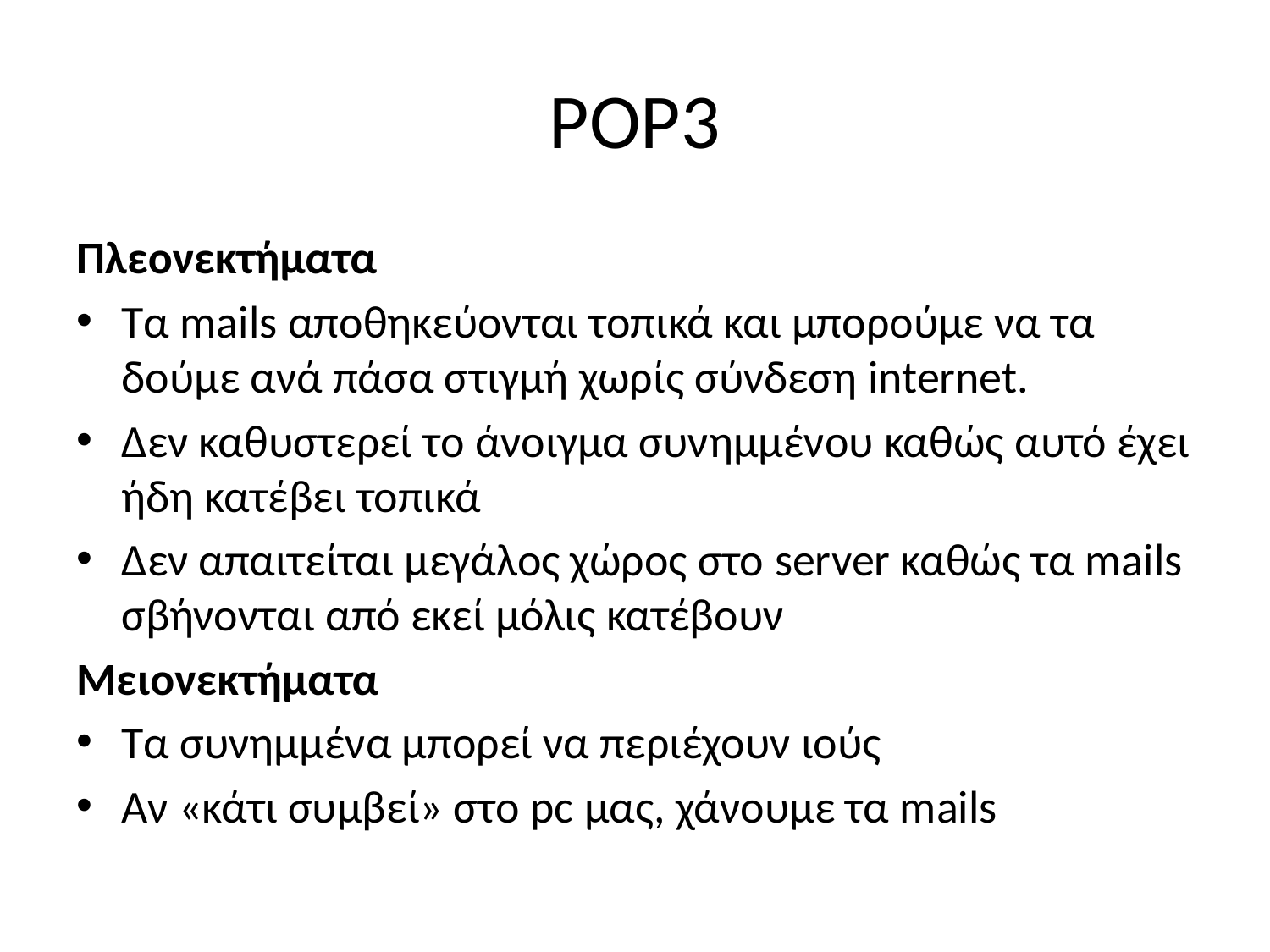

# POP3
Πλεονεκτήματα
Τα mails αποθηκεύονται τοπικά και μπορούμε να τα δούμε ανά πάσα στιγμή χωρίς σύνδεση internet.
Δεν καθυστερεί το άνοιγμα συνημμένου καθώς αυτό έχει ήδη κατέβει τοπικά
Δεν απαιτείται μεγάλος χώρος στο server καθώς τα mails σβήνονται από εκεί μόλις κατέβουν
Μειονεκτήματα
Τα συνημμένα μπορεί να περιέχουν ιούς
Αν «κάτι συμβεί» στο pc μας, χάνουμε τα mails